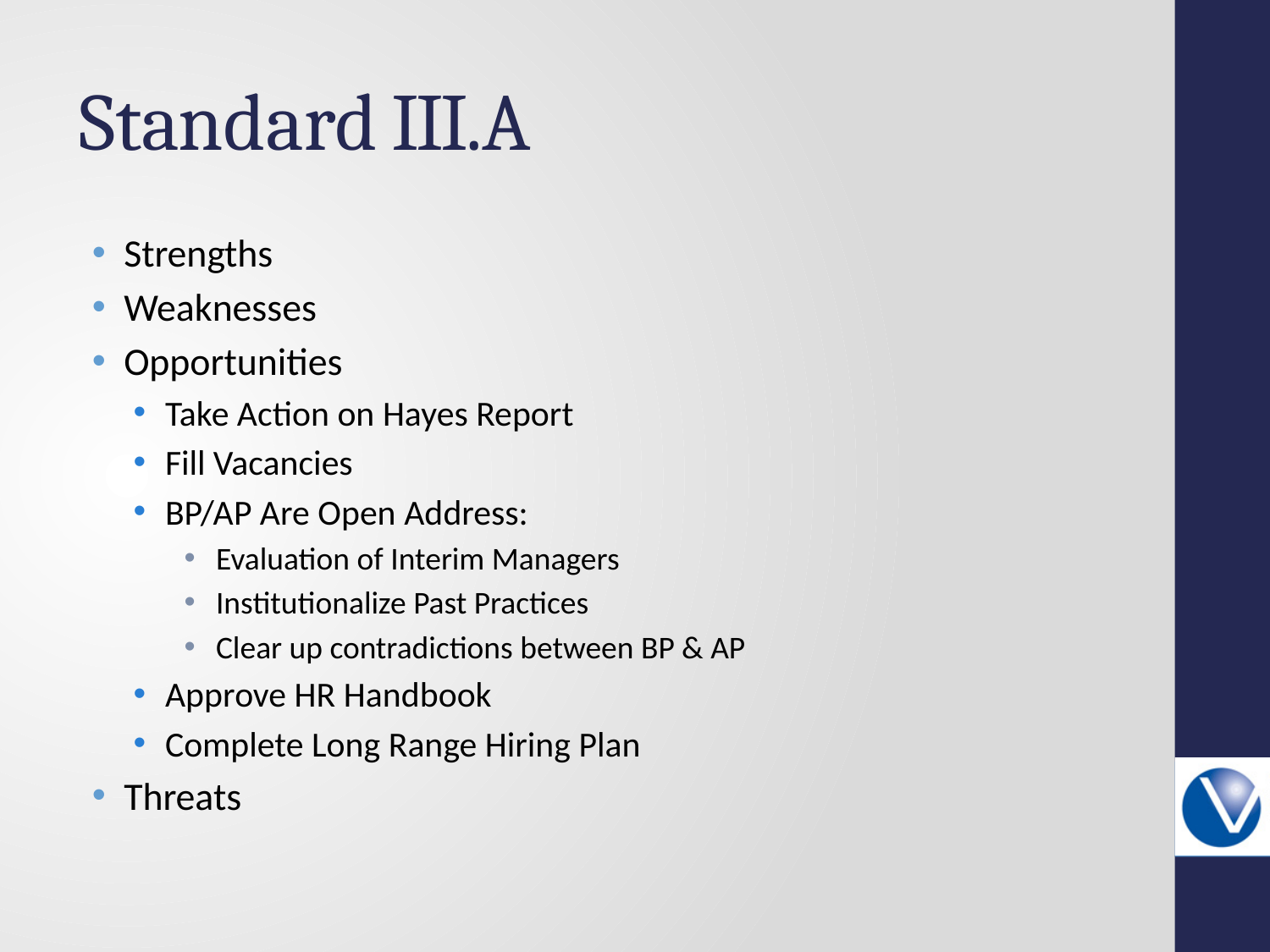

# Standard III.A
Strengths
Weaknesses
Opportunities
Take Action on Hayes Report
Fill Vacancies
BP/AP Are Open Address:
Evaluation of Interim Managers
Institutionalize Past Practices
Clear up contradictions between BP & AP
Approve HR Handbook
Complete Long Range Hiring Plan
Threats